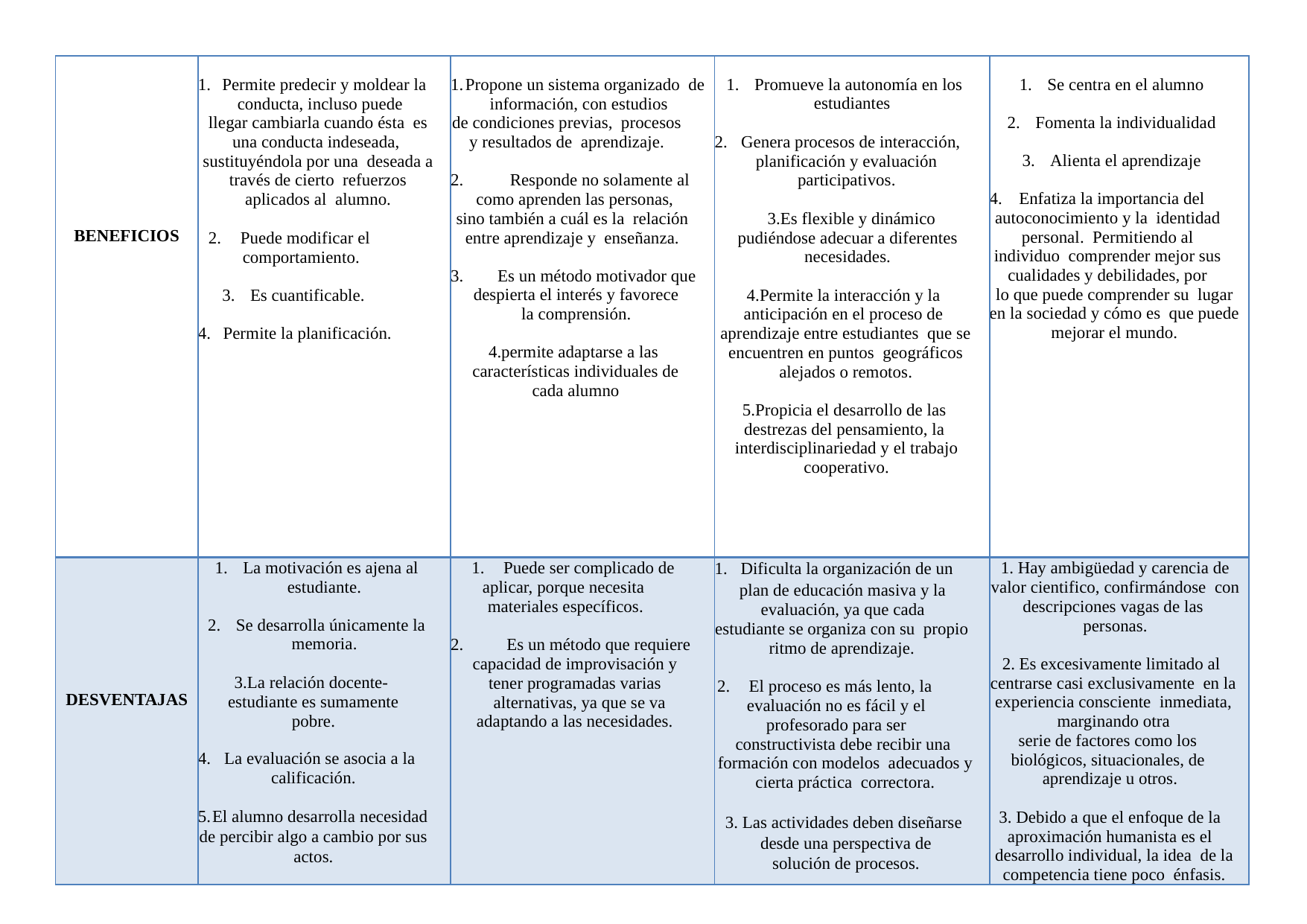

| BENEFICIOS | Permite predecir y moldear la conducta, incluso puede llegar cambiarla cuando ésta es una conducta indeseada, sustituyéndola por una deseada a través de cierto refuerzos aplicados al alumno. Puede modificar el comportamiento. Es cuantificable. Permite la planificación. | Propone un sistema organizado de información, con estudios de condiciones previas, procesos y resultados de aprendizaje. Responde no solamente al como aprenden las personas, sino también a cuál es la relación entre aprendizaje y enseñanza. Es un método motivador que despierta el interés y favorece la comprensión. permite adaptarse a las características individuales de cada alumno | Promueve la autonomía en los estudiantes Genera procesos de interacción, planificación y evaluación participativos. Es flexible y dinámico pudiéndose adecuar a diferentes necesidades. Permite la interacción y la anticipación en el proceso de aprendizaje entre estudiantes que se encuentren en puntos geográficos alejados o remotos. Propicia el desarrollo de las destrezas del pensamiento, la interdisciplinariedad y el trabajo cooperativo. | Se centra en el alumno Fomenta la individualidad Alienta el aprendizaje Enfatiza la importancia del autoconocimiento y la identidad personal. Permitiendo al individuo comprender mejor sus cualidades y debilidades, por lo que puede comprender su lugar en la sociedad y cómo es que puede mejorar el mundo. |
| --- | --- | --- | --- | --- |
| DESVENTAJAS | La motivación es ajena al estudiante. Se desarrolla únicamente la memoria. La relación docente- estudiante es sumamente pobre. La evaluación se asocia a la calificación. El alumno desarrolla necesidad de percibir algo a cambio por sus actos. | Puede ser complicado de aplicar, porque necesita materiales específicos. Es un método que requiere capacidad de improvisación y tener programadas varias alternativas, ya que se va adaptando a las necesidades. | Dificulta la organización de un plan de educación masiva y la evaluación, ya que cada estudiante se organiza con su propio ritmo de aprendizaje. El proceso es más lento, la evaluación no es fácil y el profesorado para ser constructivista debe recibir una formación con modelos adecuados y cierta práctica correctora. 3. Las actividades deben diseñarse desde una perspectiva de solución de procesos. | 1. Hay ambigüedad y carencia de valor cientifico, confirmándose con descripciones vagas de las personas. 2. Es excesivamente limitado al centrarse casi exclusivamente en la experiencia consciente inmediata, marginando otra serie de factores como los biológicos, situacionales, de aprendizaje u otros. 3. Debido a que el enfoque de la aproximación humanista es el desarrollo individual, la idea de la competencia tiene poco énfasis. |